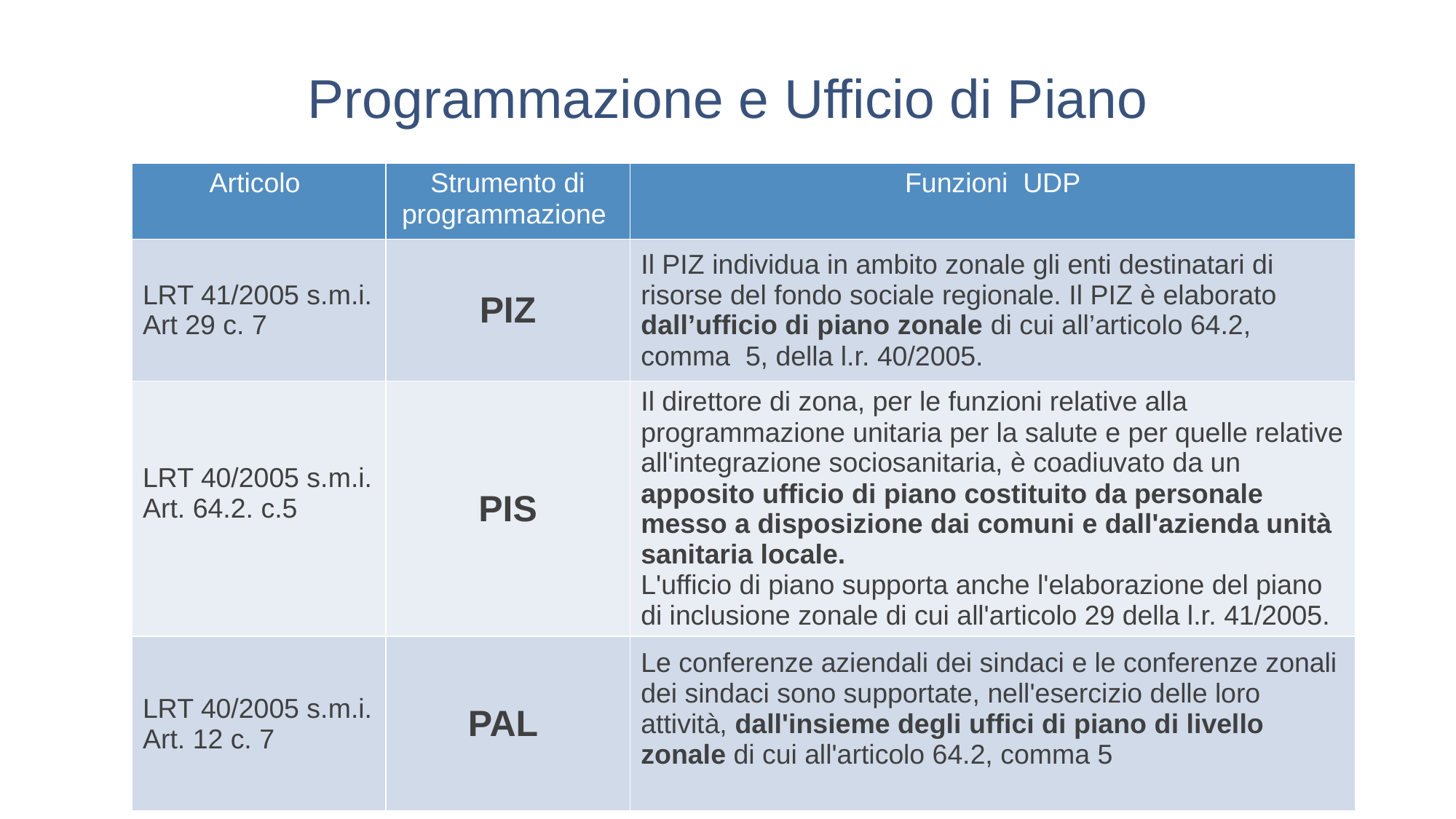

# Programmazione e Ufficio di Piano
| Articolo | Strumento di programmazione | Funzioni UDP |
| --- | --- | --- |
| LRT 41/2005 s.m.i. Art 29 c. 7 | PIZ | Il PIZ individua in ambito zonale gli enti destinatari di risorse del fondo sociale regionale. Il PIZ è elaborato dall’ufficio di piano zonale di cui all’articolo 64.2, comma 5, della l.r. 40/2005. |
| LRT 40/2005 s.m.i. Art. 64.2. c.5 | PIS | Il direttore di zona, per le funzioni relative alla programmazione unitaria per la salute e per quelle relative all'integrazione sociosanitaria, è coadiuvato da un apposito ufficio di piano costituito da personale messo a disposizione dai comuni e dall'azienda unità sanitaria locale. L'ufficio di piano supporta anche l'elaborazione del piano di inclusione zonale di cui all'articolo 29 della l.r. 41/2005. |
| LRT 40/2005 s.m.i. Art. 12 c. 7 | PAL | Le conferenze aziendali dei sindaci e le conferenze zonali dei sindaci sono supportate, nell'esercizio delle loro attività, dall'insieme degli uffici di piano di livello zonale di cui all'articolo 64.2, comma 5 |